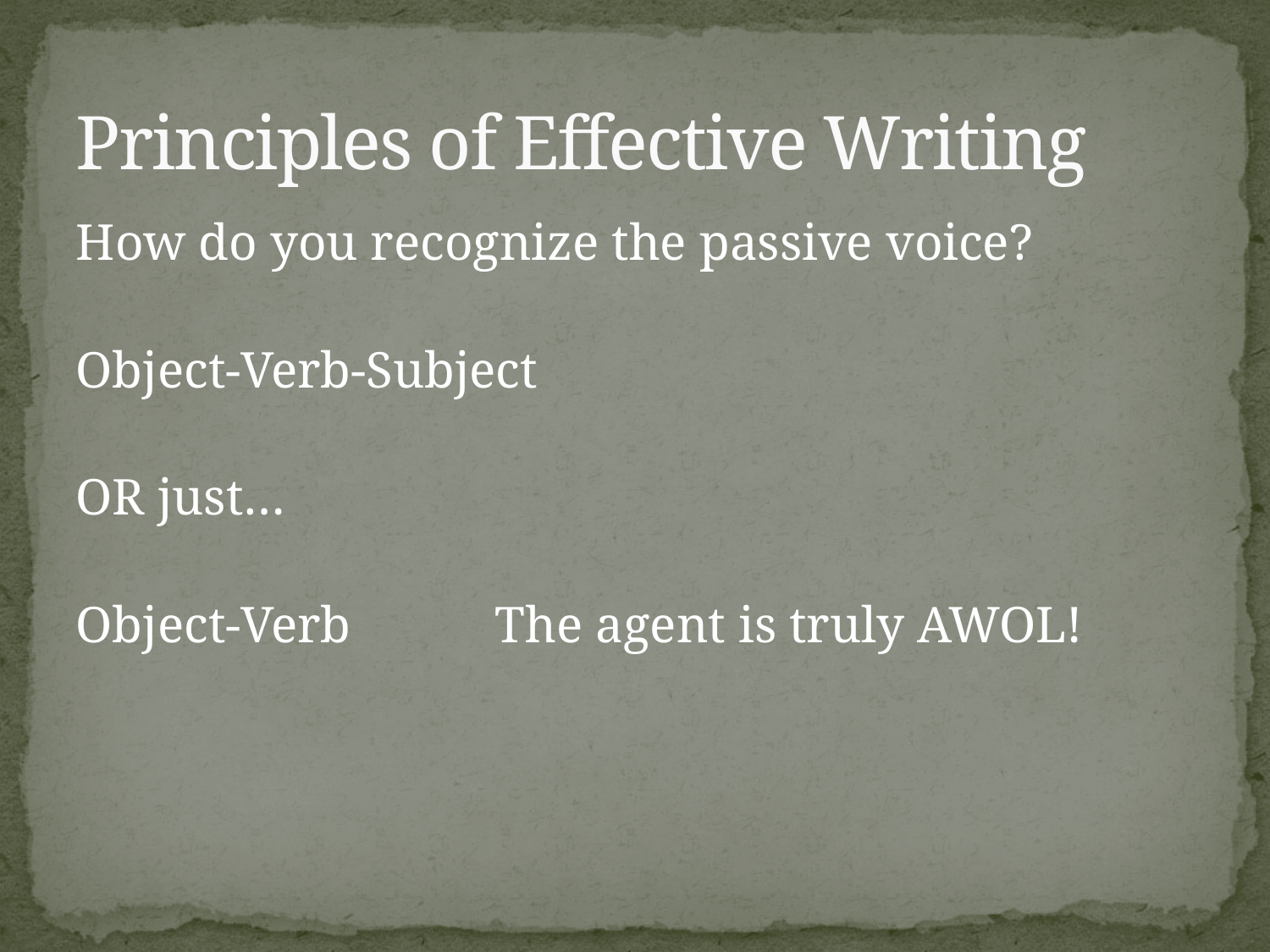

# Principles of Effective Writing
How do you recognize the passive voice?

Object-Verb-Subject

OR just…

Object-Verb  	The agent is truly AWOL!